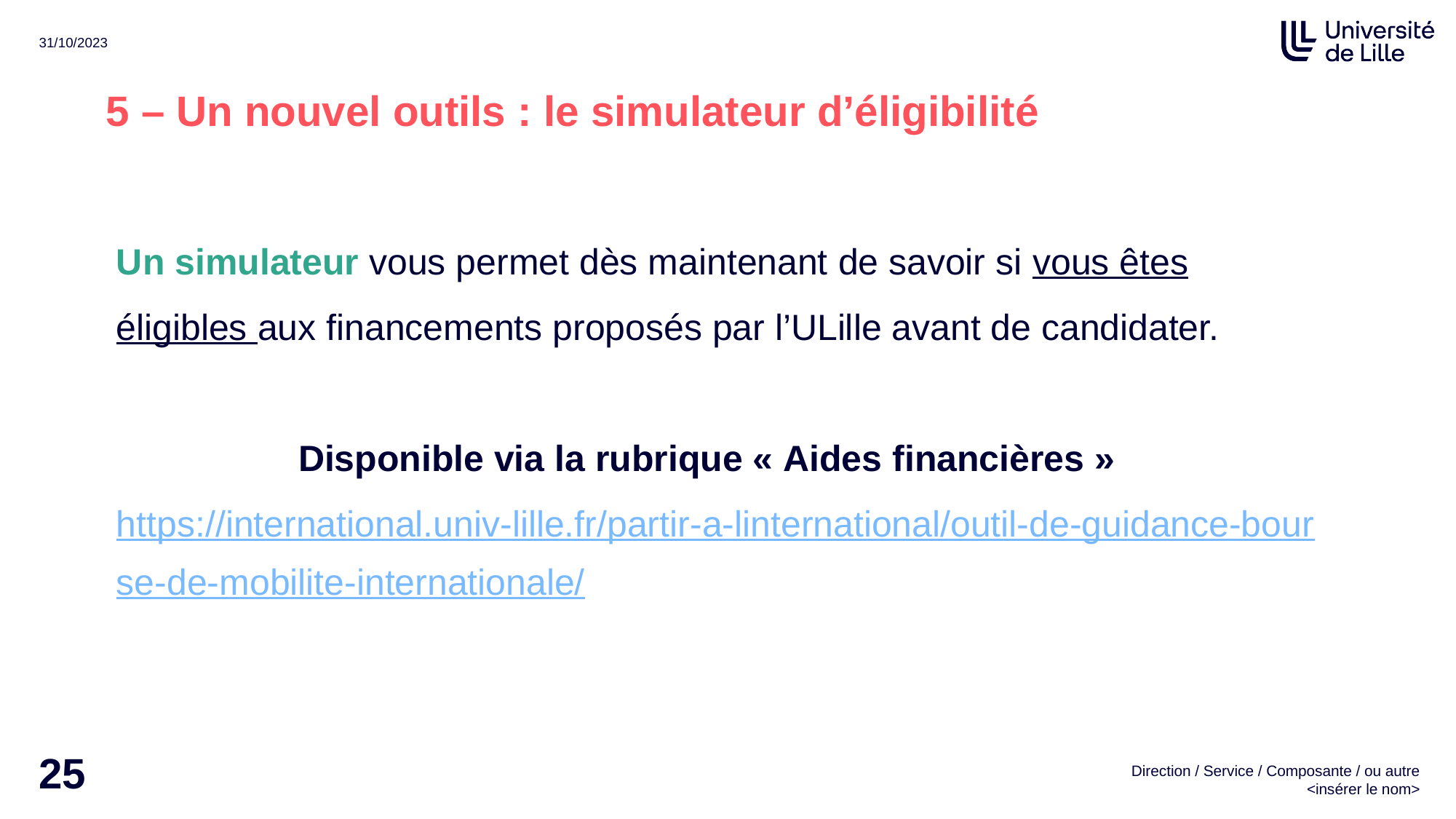

5 – Un nouvel outils : le simulateur d’éligibilité
Un simulateur vous permet dès maintenant de savoir si vous êtes éligibles aux financements proposés par l’ULille avant de candidater.

Disponible via la rubrique « Aides financières » 
https://international.univ-lille.fr/partir-a-linternational/outil-de-guidance-bourse-de-mobilite-internationale/